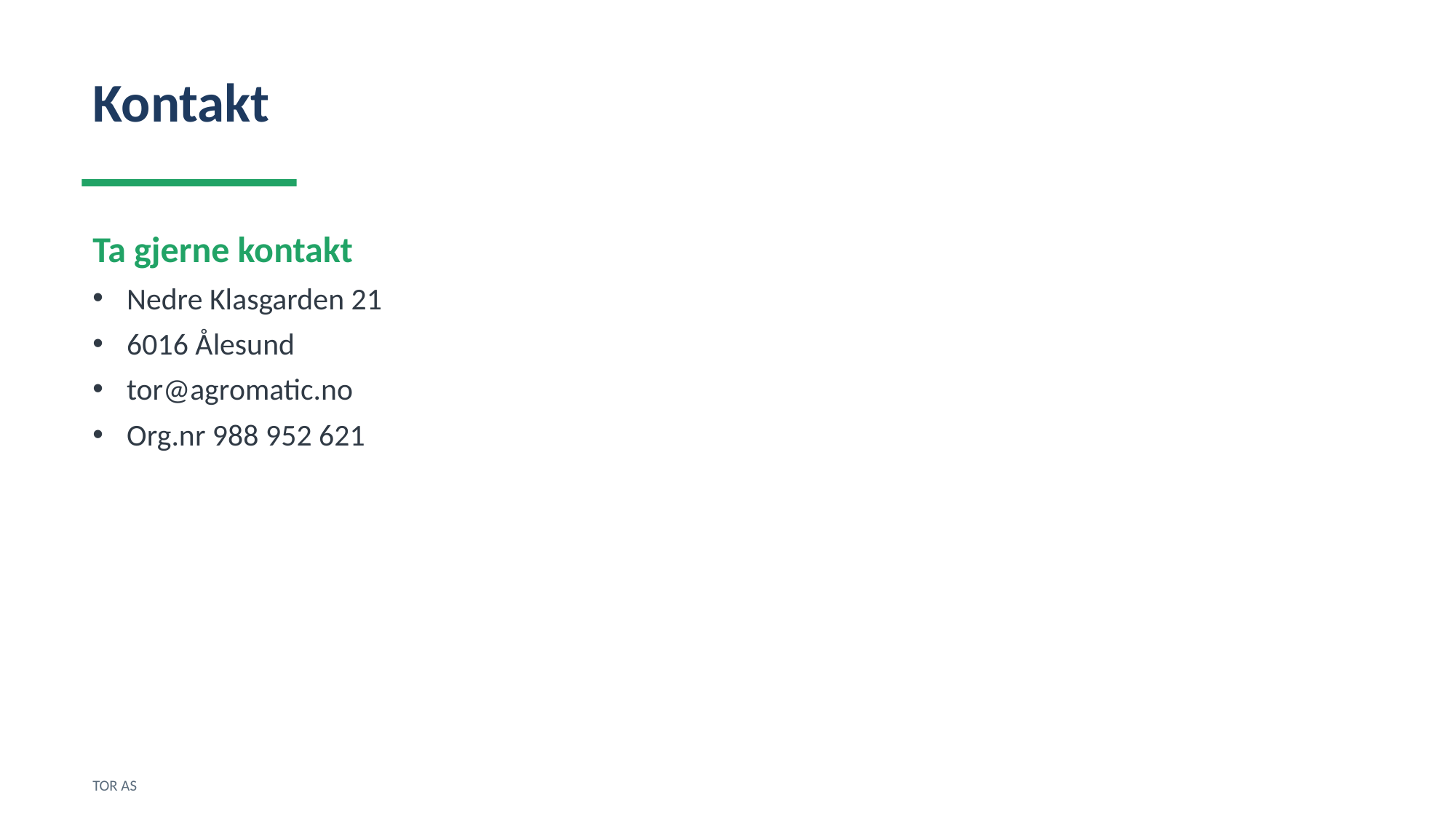

Kontakt

Ta gjerne kontakt
Nedre Klasgarden 21
6016 Ålesund
tor@agromatic.no
Org.nr 988 952 621
TOR AS